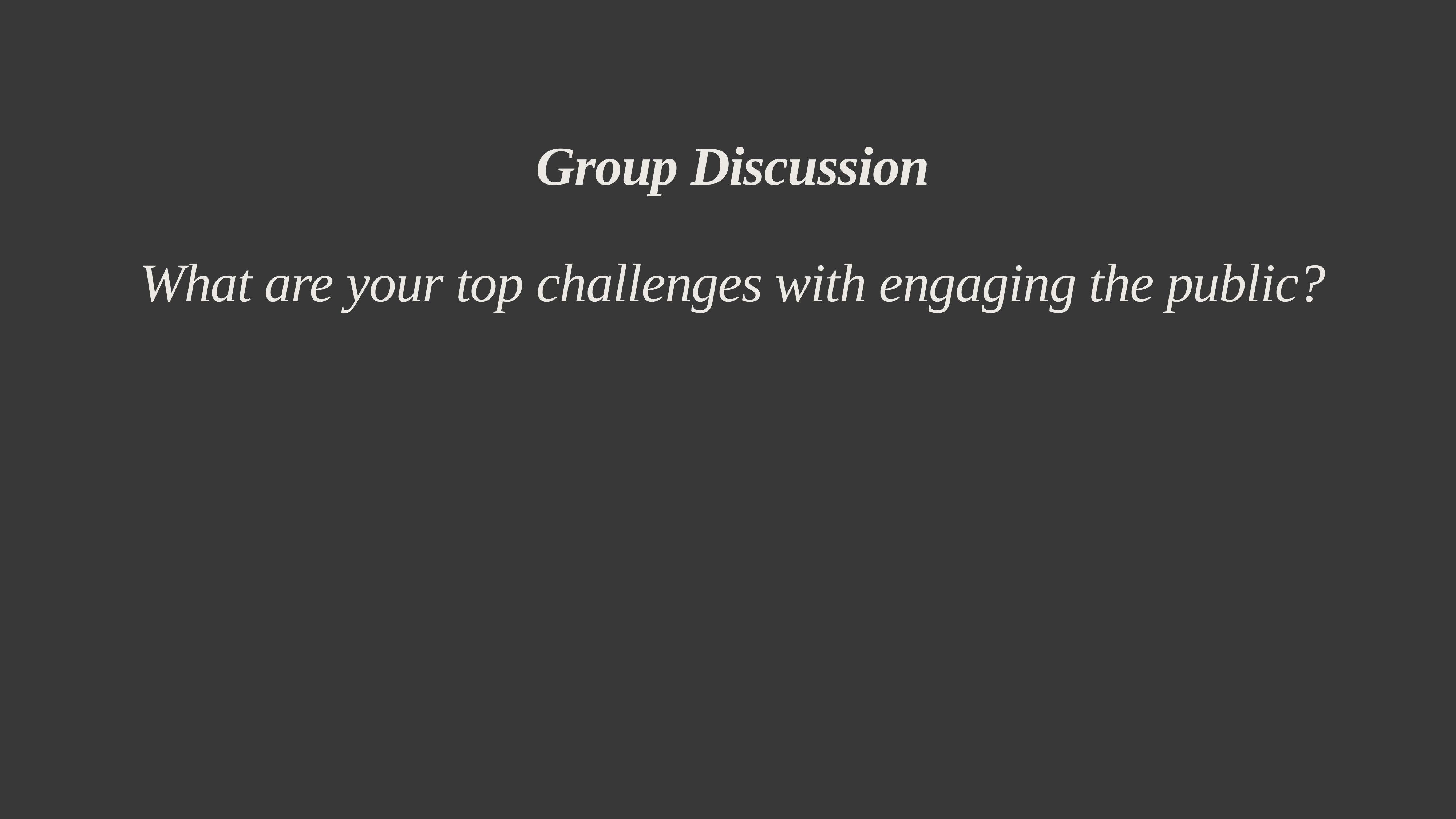

Group Discussion

What are your top challenges with engaging the public?